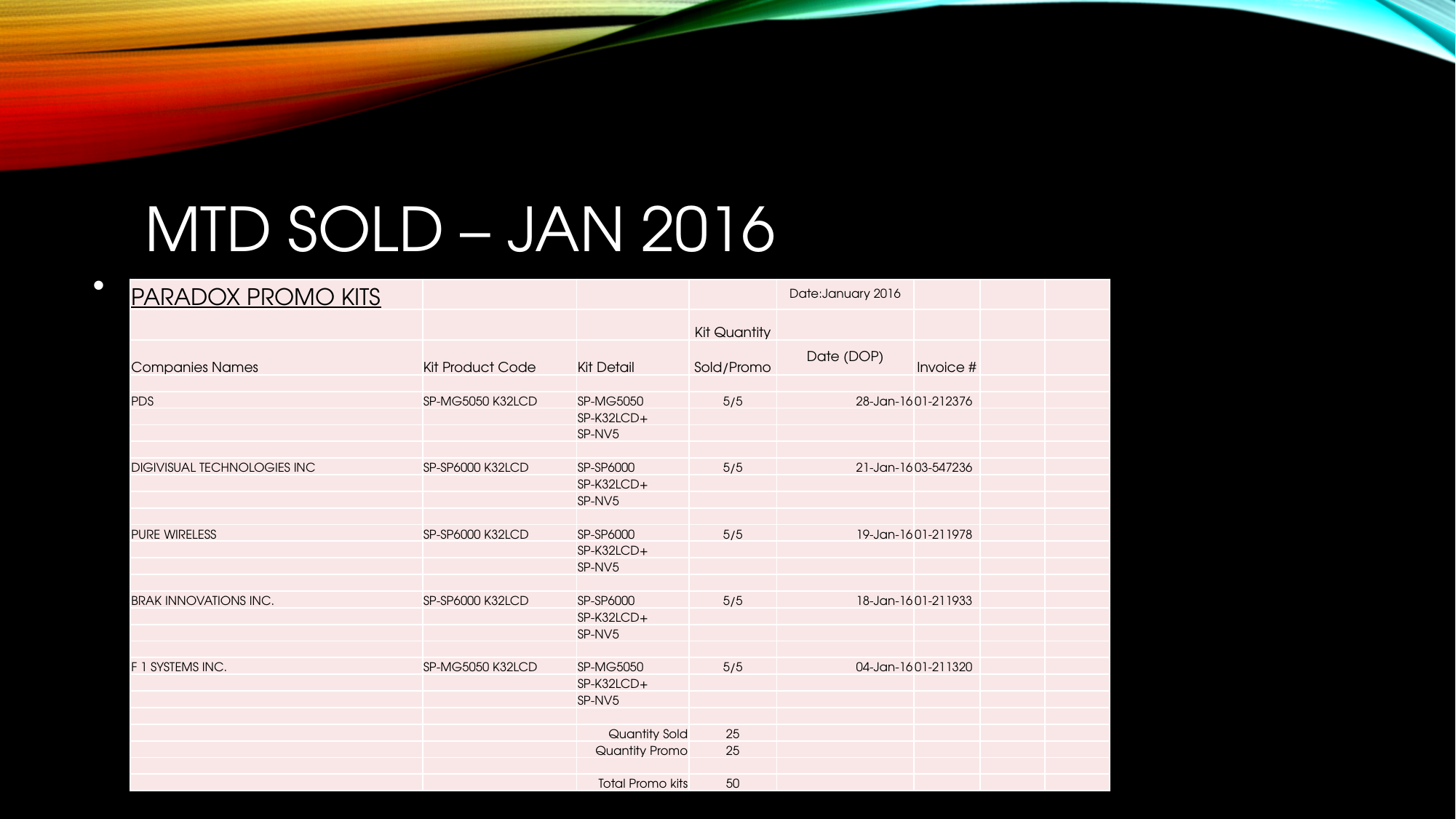

# MTD SOLD – JAN 2016

| PARADOX PROMO KITS |  |  |  | Date:January 2016 |  |  |  |
| --- | --- | --- | --- | --- | --- | --- | --- |
|  |  |  | Kit Quantity |  |  |  |  |
| Companies Names | Kit Product Code | Kit Detail | Sold/Promo | Date (DOP) | Invoice # |  |  |
|  |  |  |  |  |  |  |  |
| PDS | SP-MG5050 K32LCD | SP-MG5050 | 5/5 | 28-Jan-16 | 01-212376 |  |  |
|  |  | SP-K32LCD+ |  |  |  |  |  |
|  |  | SP-NV5 |  |  |  |  |  |
|  |  |  |  |  |  |  |  |
| DIGIVISUAL TECHNOLOGIES INC | SP-SP6000 K32LCD | SP-SP6000 | 5/5 | 21-Jan-16 | 03-547236 |  |  |
|  |  | SP-K32LCD+ |  |  |  |  |  |
|  |  | SP-NV5 |  |  |  |  |  |
|  |  |  |  |  |  |  |  |
| PURE WIRELESS | SP-SP6000 K32LCD | SP-SP6000 | 5/5 | 19-Jan-16 | 01-211978 |  |  |
|  |  | SP-K32LCD+ |  |  |  |  |  |
|  |  | SP-NV5 |  |  |  |  |  |
|  |  |  |  |  |  |  |  |
| BRAK INNOVATIONS INC. | SP-SP6000 K32LCD | SP-SP6000 | 5/5 | 18-Jan-16 | 01-211933 |  |  |
|  |  | SP-K32LCD+ |  |  |  |  |  |
|  |  | SP-NV5 |  |  |  |  |  |
|  |  |  |  |  |  |  |  |
| F 1 SYSTEMS INC. | SP-MG5050 K32LCD | SP-MG5050 | 5/5 | 04-Jan-16 | 01-211320 |  |  |
|  |  | SP-K32LCD+ |  |  |  |  |  |
|  |  | SP-NV5 |  |  |  |  |  |
|  |  |  |  |  |  |  |  |
|  |  | Quantity Sold | 25 |  |  |  |  |
|  |  | Quantity Promo | 25 |  |  |  |  |
|  |  |  |  |  |  |  |  |
|  |  | Total Promo kits | 50 |  |  |  |  |